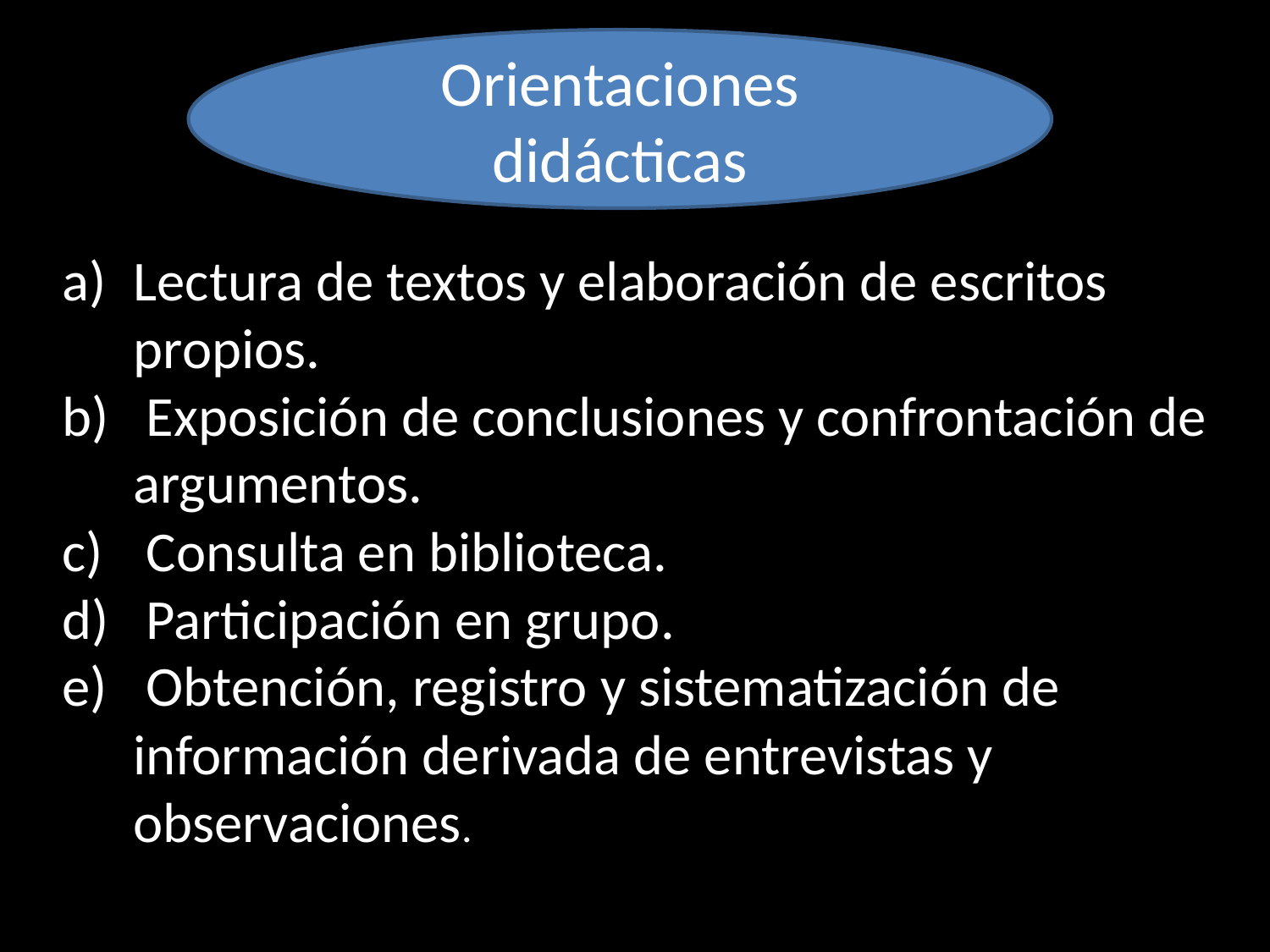

Orientaciones didácticas
Lectura de textos y elaboración de escritos propios.
 Exposición de conclusiones y confrontación de argumentos.
 Consulta en biblioteca.
 Participación en grupo.
 Obtención, registro y sistematización de información derivada de entrevistas y observaciones.